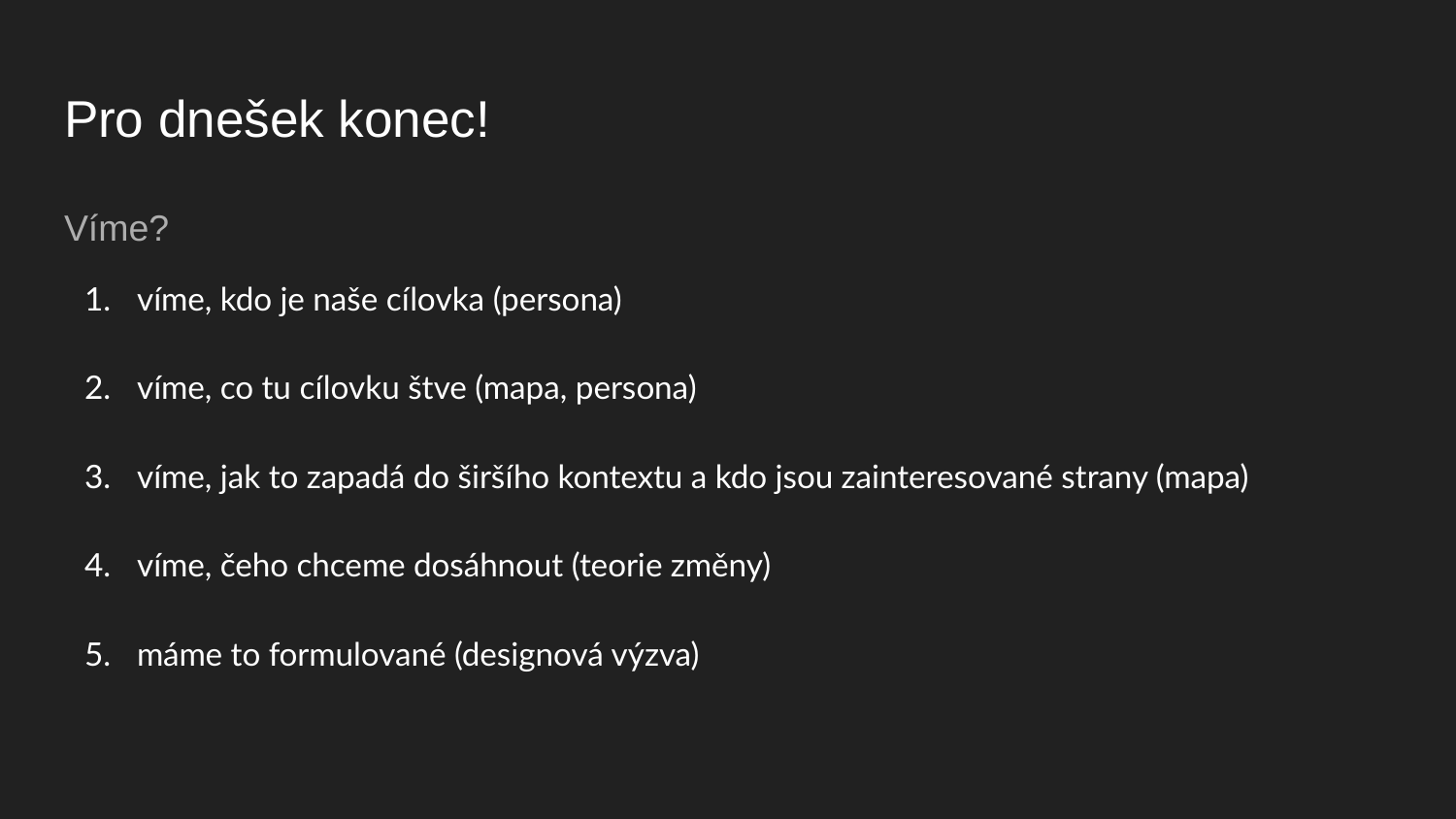

# Pro dnešek konec!
Víme?
víme, kdo je naše cílovka (persona)
víme, co tu cílovku štve (mapa, persona)
víme, jak to zapadá do širšího kontextu a kdo jsou zainteresované strany (mapa)
víme, čeho chceme dosáhnout (teorie změny)
máme to formulované (designová výzva)